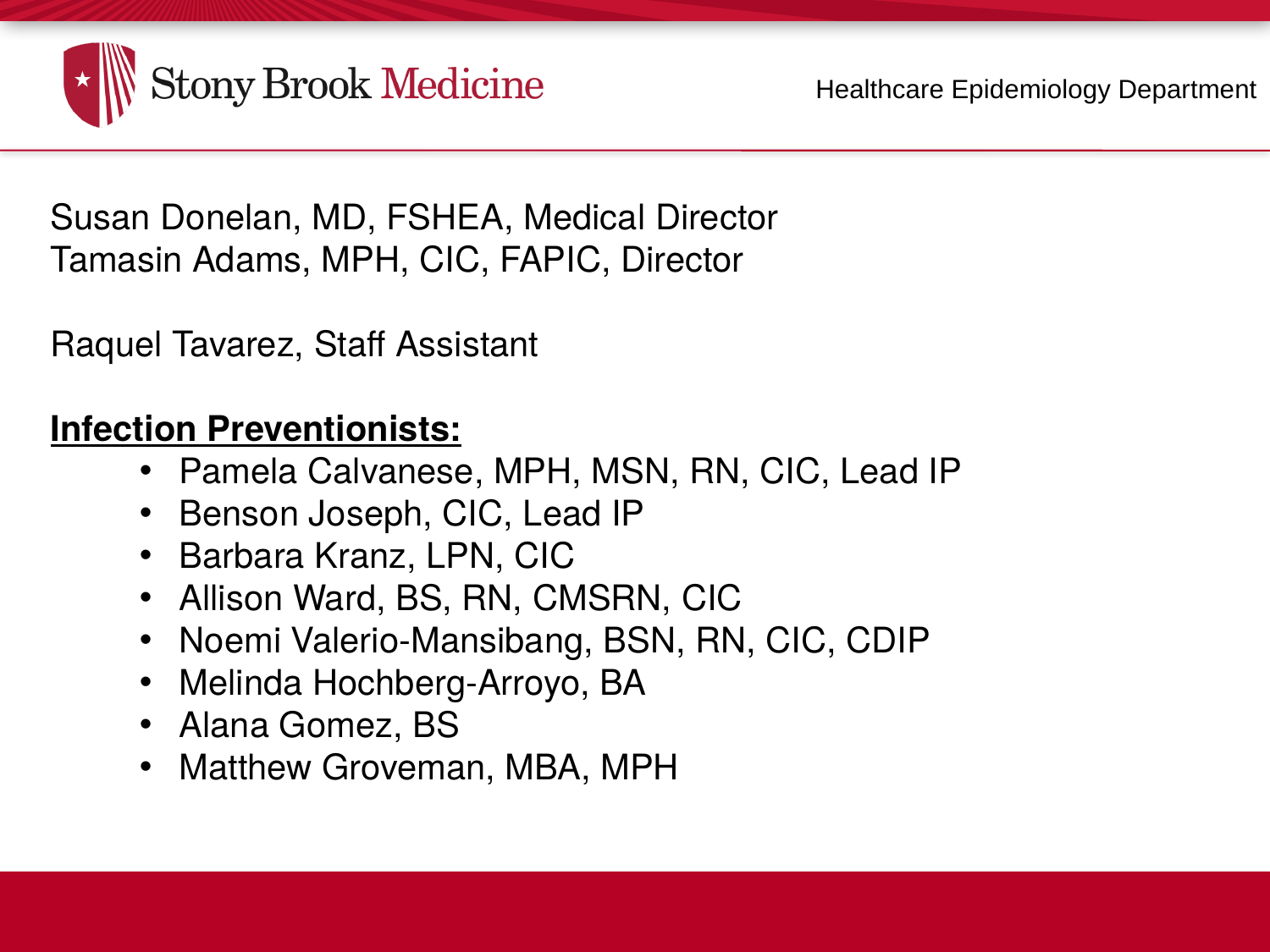

Healthcare Epidemiology Department
Susan Donelan, MD, FSHEA, Medical Director ​
Tamasin Adams, MPH, CIC, FAPIC, Director​
​
Raquel Tavarez, Staff Assistant​
​
Infection Preventionists:​
Pamela Calvanese, MPH, MSN, RN, CIC, Lead IP​
Benson Joseph, CIC, Lead IP​
Barbara Kranz, LPN, CIC​
Allison Ward, BS, RN, CMSRN, CIC​
Noemi Valerio-Mansibang, BSN, RN, CIC, CDIP ​
Melinda Hochberg-Arroyo, BA​
Alana Gomez, BS​
Matthew Groveman, MBA, MPH